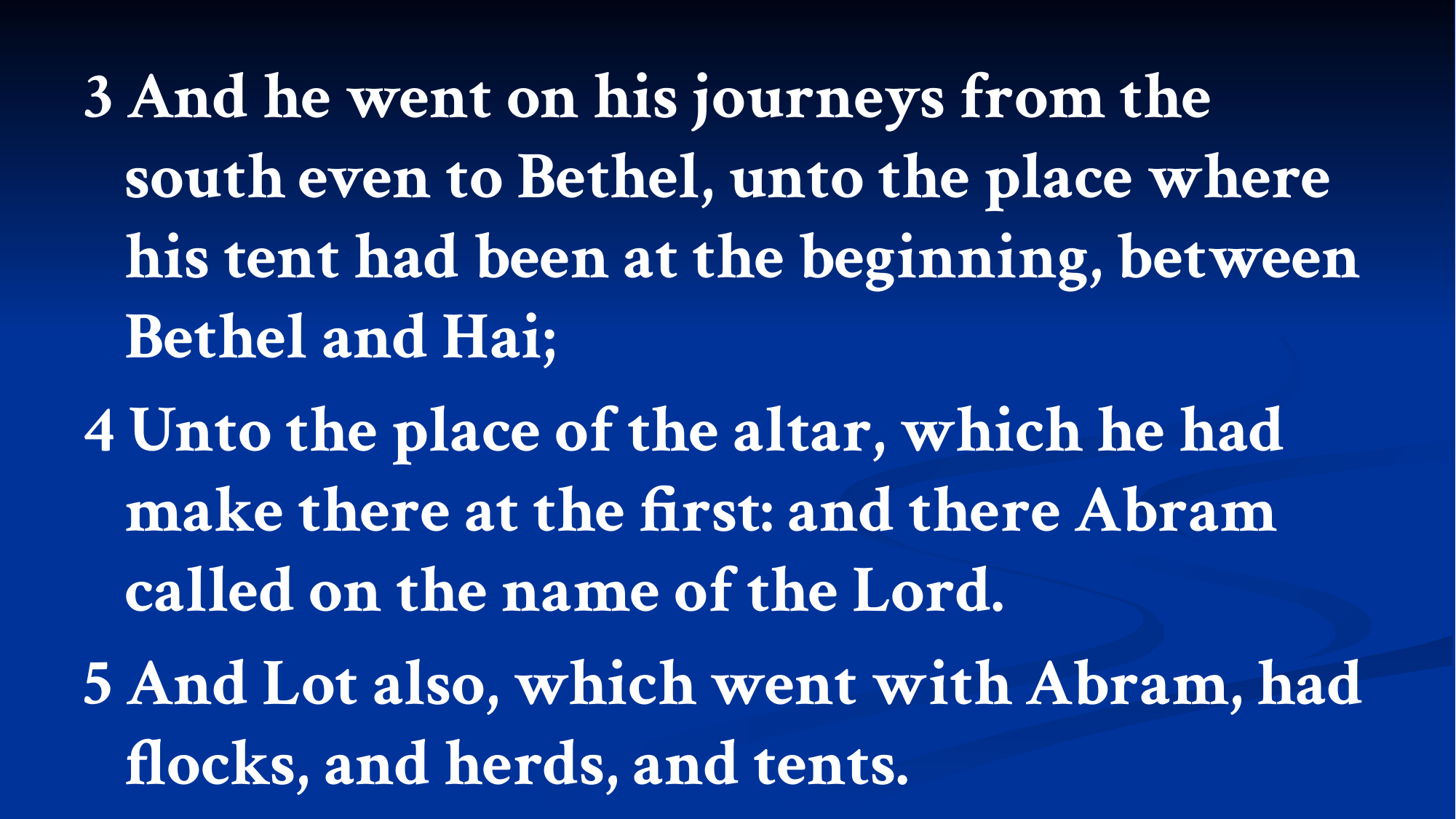

3 And he went on his journeys from the south even to Bethel, unto the place where his tent had been at the beginning, between Bethel and Hai;
4 Unto the place of the altar, which he had make there at the first: and there Abram called on the name of the Lord.
5 And Lot also, which went with Abram, had flocks, and herds, and tents.